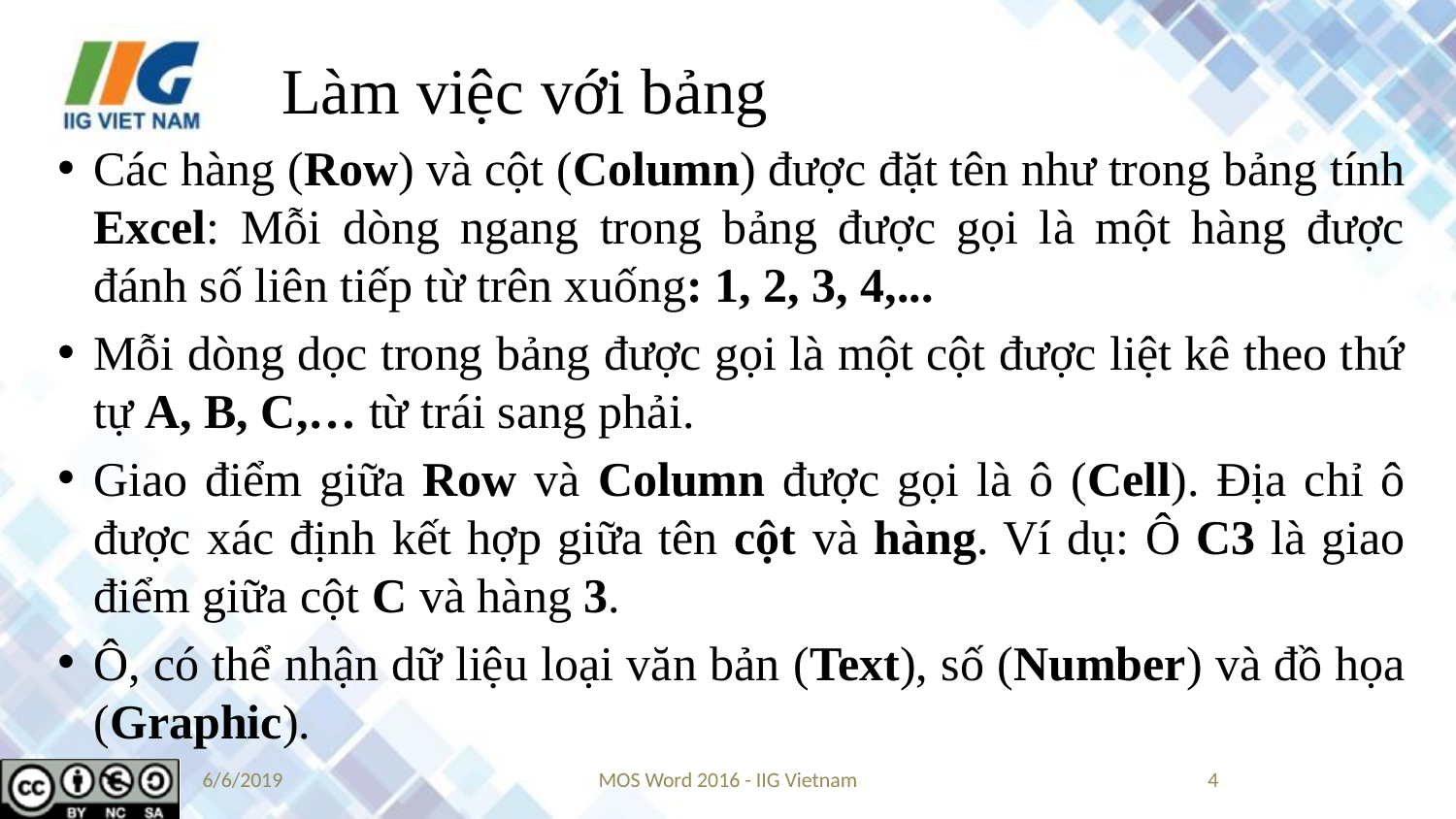

# Làm việc với bảng
Các hàng (Row) và cột (Column) được đặt tên như trong bảng tính Excel: Mỗi dòng ngang trong bảng được gọi là một hàng được đánh số liên tiếp từ trên xuống: 1, 2, 3, 4,...
Mỗi dòng dọc trong bảng được gọi là một cột được liệt kê theo thứ tự A, B, C,… từ trái sang phải.
Giao điểm giữa Row và Column được gọi là ô (Cell). Địa chỉ ô được xác định kết hợp giữa tên cột và hàng. Ví dụ: Ô C3 là giao điểm giữa cột C và hàng 3.
Ô, có thể nhận dữ liệu loại văn bản (Text), số (Number) và đồ họa (Graphic).

6/6/2019
MOS Word 2016 - IIG Vietnam
4